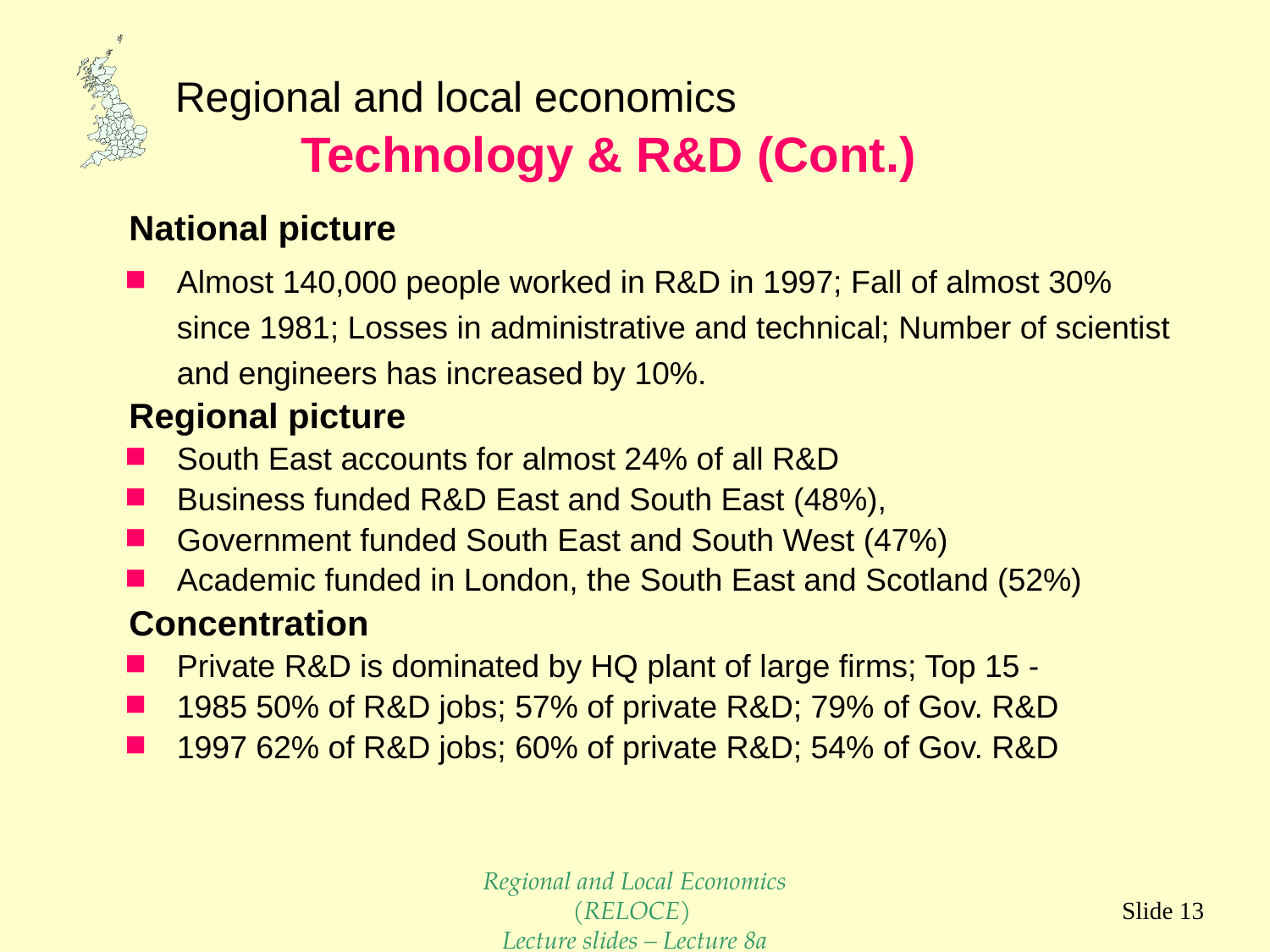

# Technology & R&D (Cont.)
National picture
Almost 140,000 people worked in R&D in 1997; Fall of almost 30% since 1981; Losses in administrative and technical; Number of scientist and engineers has increased by 10%.
Regional picture
South East accounts for almost 24% of all R&D
Business funded R&D East and South East (48%),
Government funded South East and South West (47%)
Academic funded in London, the South East and Scotland (52%)
Concentration
Private R&D is dominated by HQ plant of large firms; Top 15 -
1985 50% of R&D jobs; 57% of private R&D; 79% of Gov. R&D
1997 62% of R&D jobs; 60% of private R&D; 54% of Gov. R&D
Regional and Local Economics (RELOCE)
Lecture slides – Lecture 8a
Slide 13